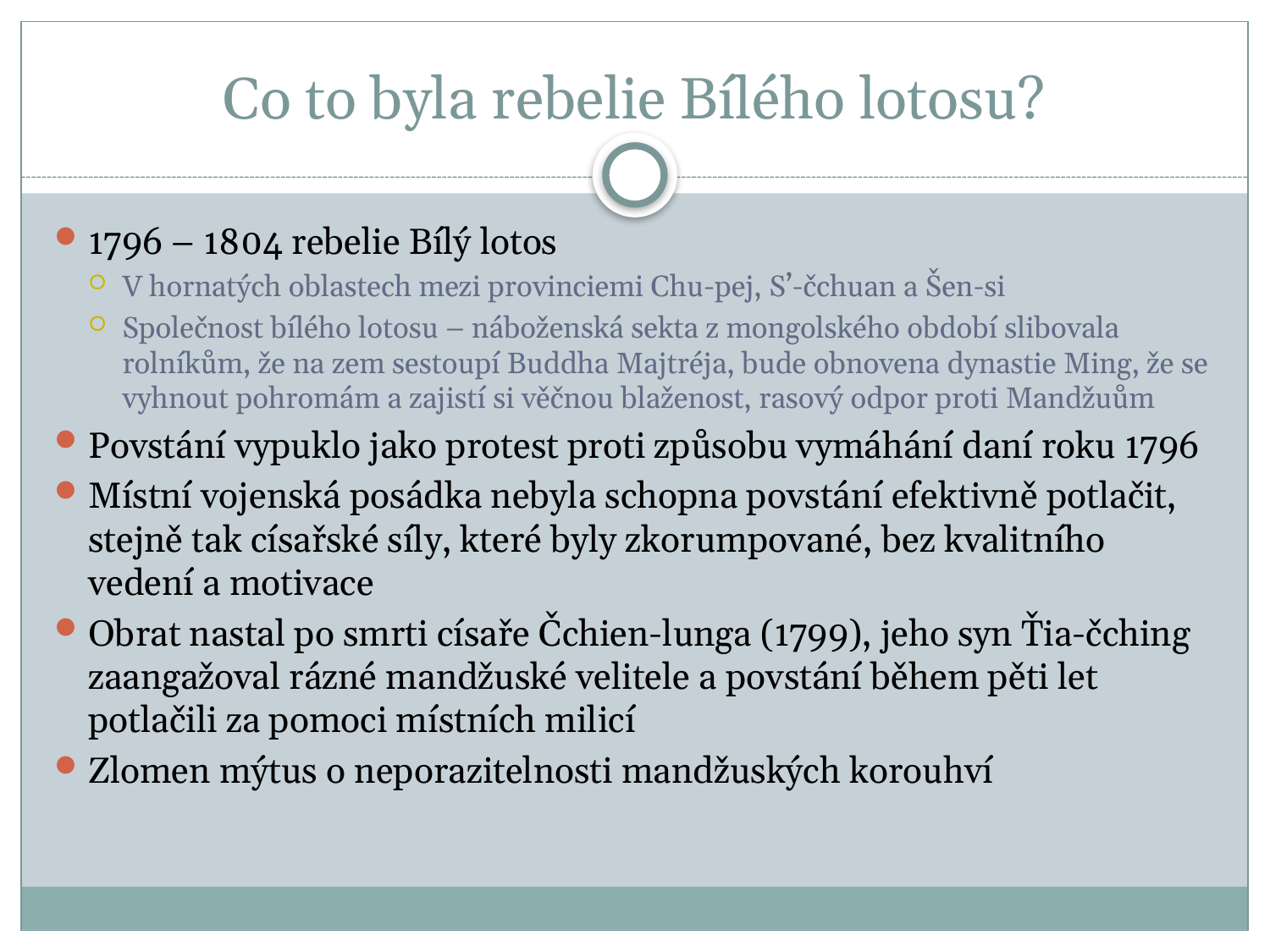

# Co to byla rebelie Bílého lotosu?
1796 – 1804 rebelie Bílý lotos
V hornatých oblastech mezi provinciemi Chu-pej, S’-čchuan a Šen-si
Společnost bílého lotosu – náboženská sekta z mongolského období slibovala rolníkům, že na zem sestoupí Buddha Majtréja, bude obnovena dynastie Ming, že se vyhnout pohromám a zajistí si věčnou blaženost, rasový odpor proti Mandžuům
Povstání vypuklo jako protest proti způsobu vymáhání daní roku 1796
Místní vojenská posádka nebyla schopna povstání efektivně potlačit, stejně tak císařské síly, které byly zkorumpované, bez kvalitního vedení a motivace
Obrat nastal po smrti císaře Čchien-lunga (1799), jeho syn Ťia-čching zaangažoval rázné mandžuské velitele a povstání během pěti let potlačili za pomoci místních milicí
Zlomen mýtus o neporazitelnosti mandžuských korouhví